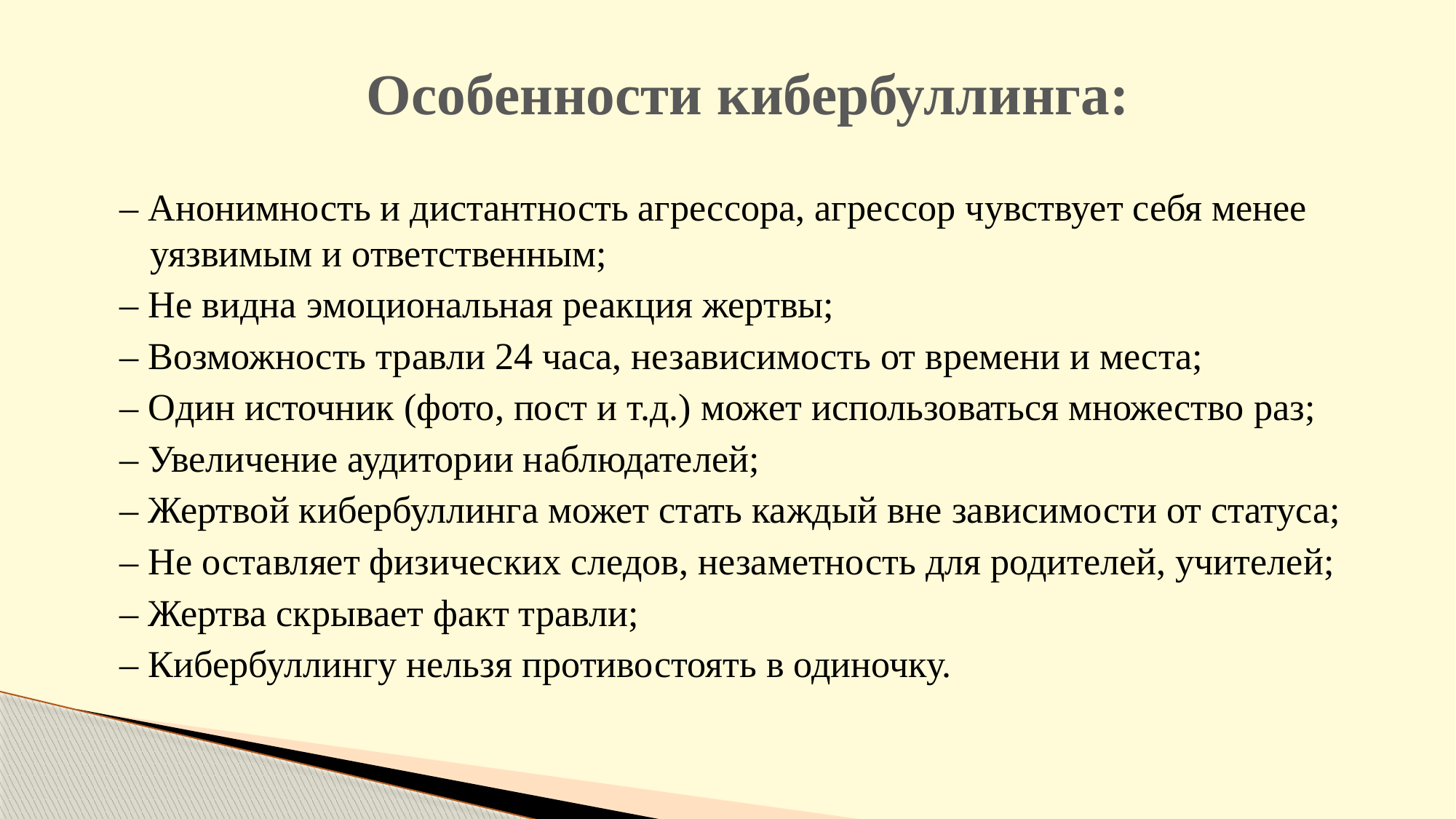

Особенности кибербуллинга:

– Анонимность и дистантность агрессора, агрессор чувствует себя менее уязвимым и ответственным;
– Не видна эмоциональная реакция жертвы;
– Возможность травли 24 часа, независимость от времени и места;
– Один источник (фото, пост и т.д.) может использоваться множество раз;
– Увеличение аудитории наблюдателей;
– Жертвой кибербуллинга может стать каждый вне зависимости от статуса;
– Не оставляет физических следов, незаметность для родителей, учителей;
– Жертва скрывает факт травли;
– Кибербуллингу нельзя противостоять в одиночку.